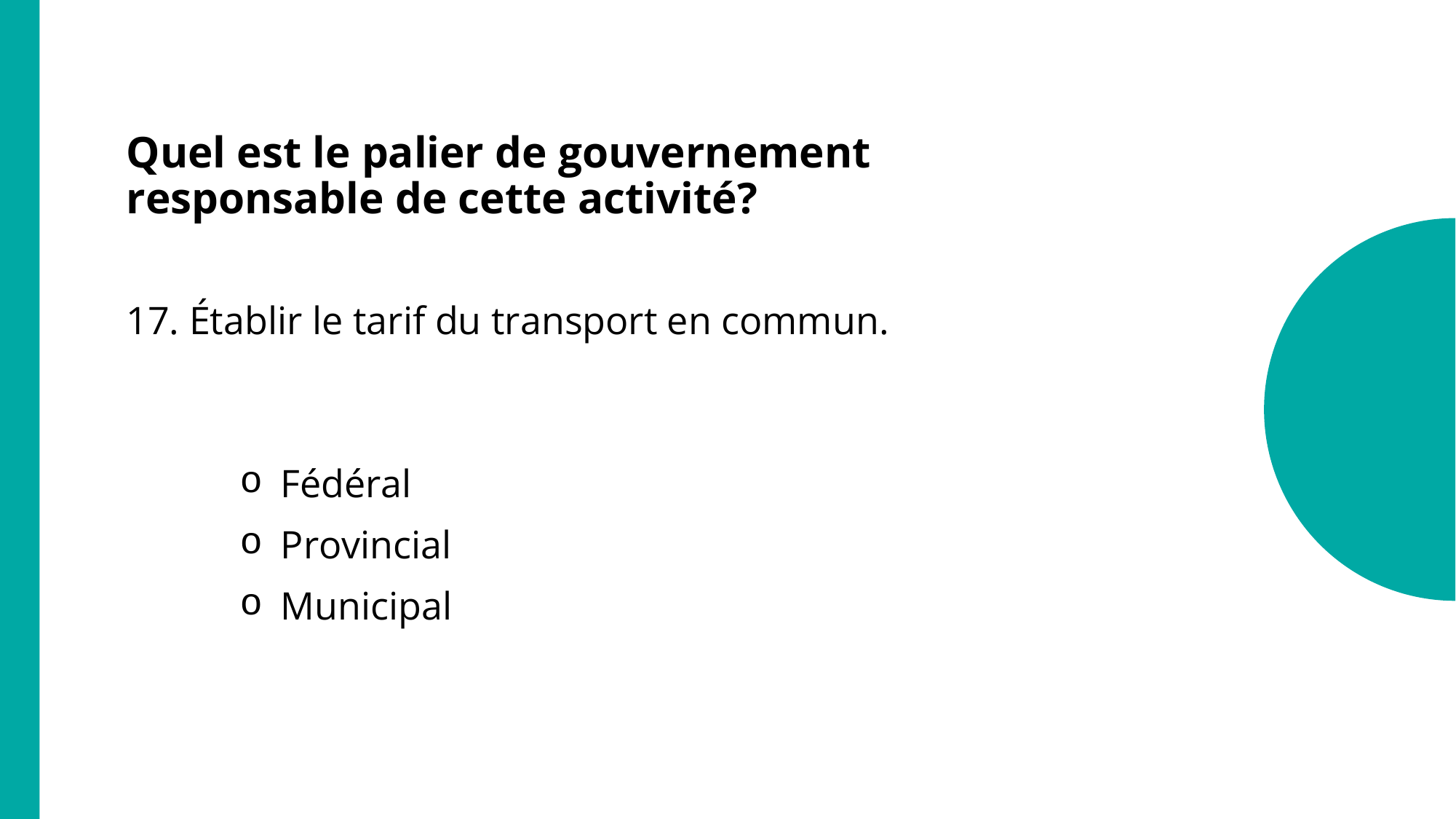

# Quel est le palier de gouvernement responsable de cette activité?
17. Établir le tarif du transport en commun.
Fédéral
Provincial
Municipal